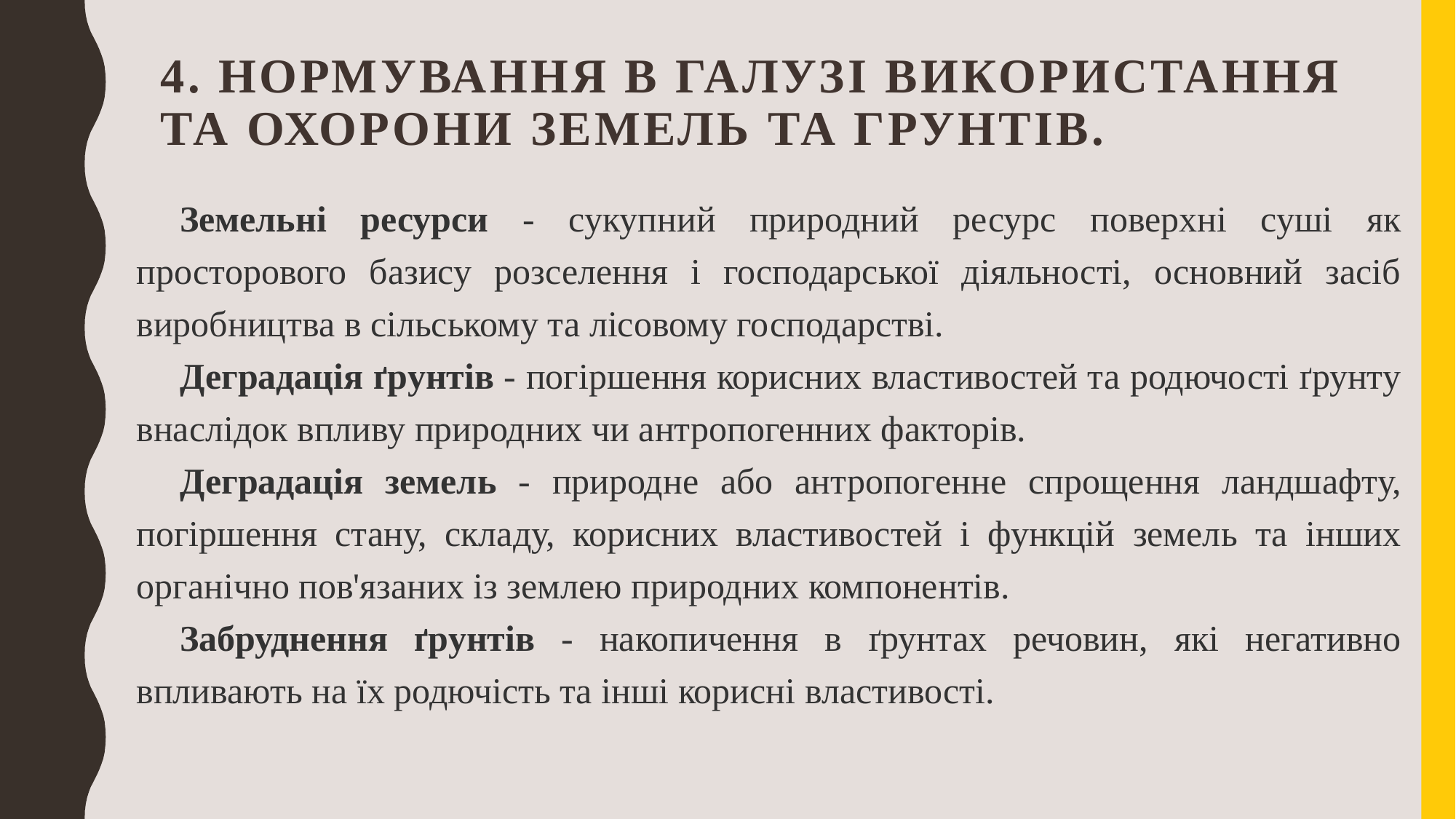

# 4. Нормування в галузі використання та охорони земель та грунтів.
Земельні ресурси - сукупний природний ресурс поверхні суші як просторового базису розселення і господарської діяльності, основний засіб виробництва в сільському та лісовому господарстві.
Деградація ґрунтів - погіршення корисних властивостей та родючості ґрунту внаслідок впливу природних чи антропогенних факторів.
Деградація земель - природне або антропогенне спрощення ландшафту, погіршення стану, складу, корисних властивостей і функцій земель та інших органічно пов'язаних із землею природних компонентів.
Забруднення ґрунтів - накопичення в ґрунтах речовин, які негативно впливають на їх родючість та інші корисні властивості.